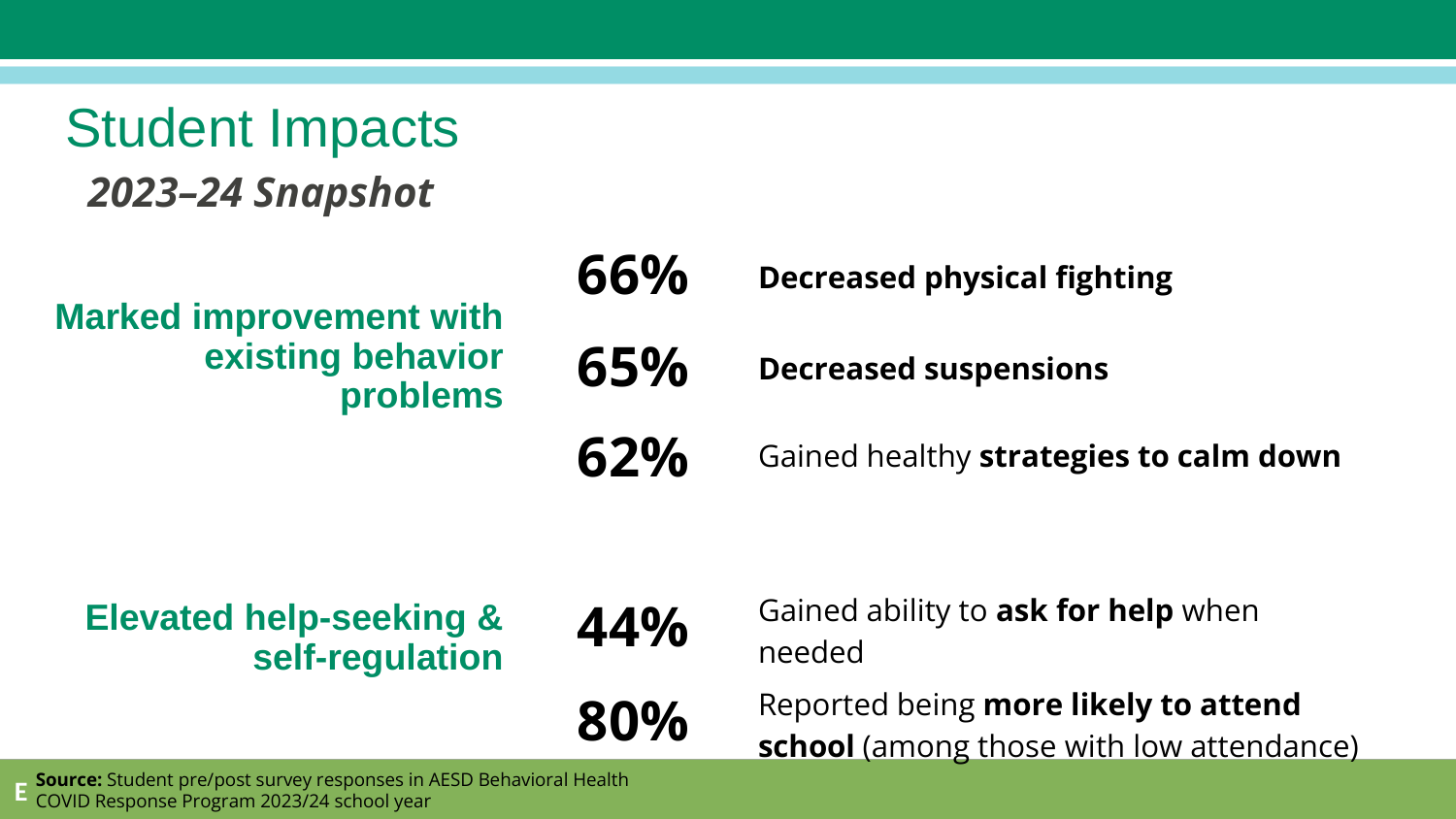

# Student Impacts
2023–24 Snapshot
| 66% | Decreased physical fighting |
| --- | --- |
| 65% | Decreased suspensions |
| 62% | Gained healthy strategies to calm down |
|  |  |
| 44% | Gained ability to ask for help when needed |
| 80% | Reported being more likely to attend school (among those with low attendance) |
|  |  |
Marked improvement with existing behavior problems
Elevated help-seeking & self-regulation
Source: Student pre/post survey responses in AESD Behavioral Health COVID Response Program 2023/24 school year
E